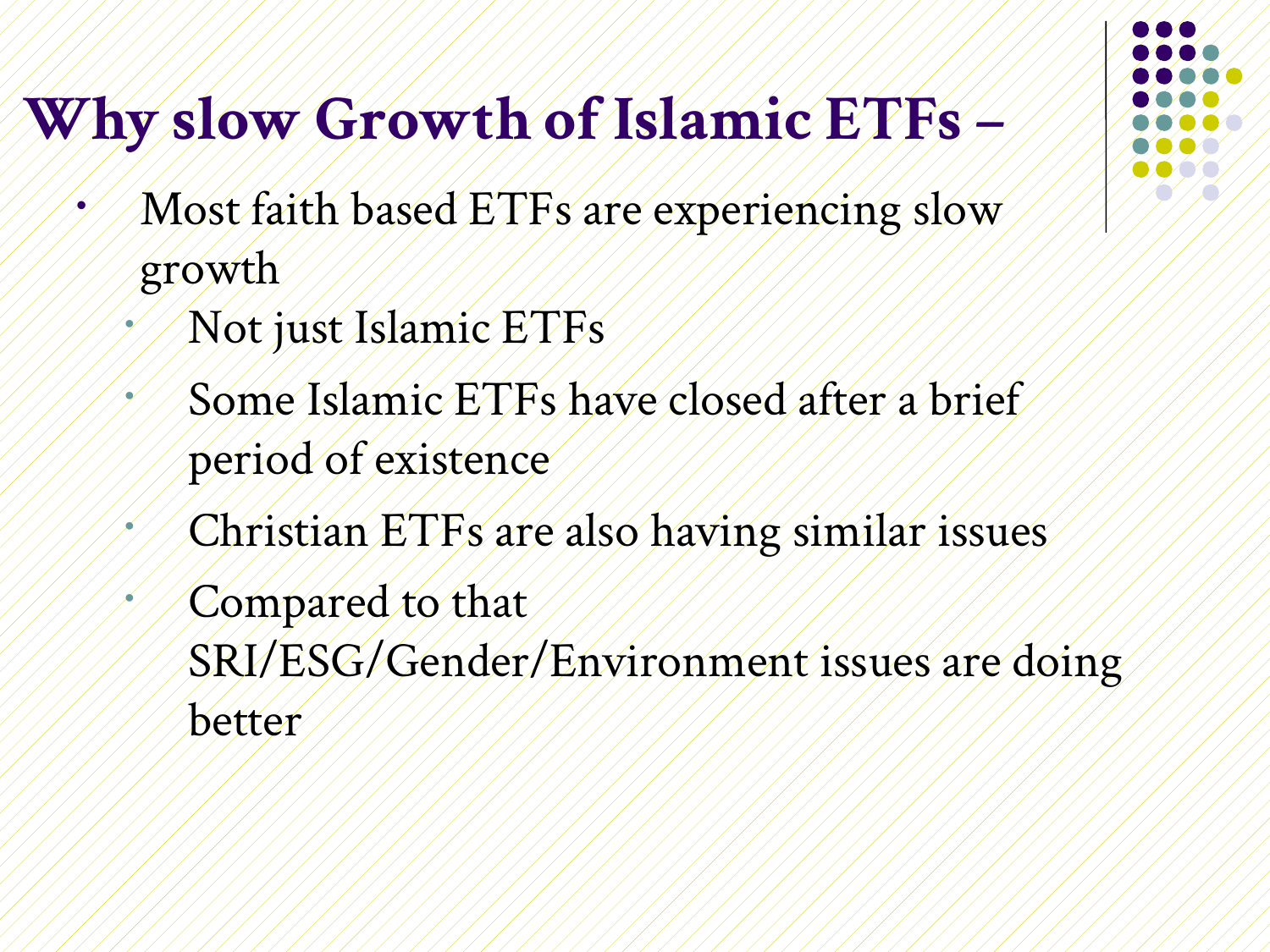

# Why slow Growth of Islamic ETFs –
Most faith based ETFs are experiencing slow growth
Not just Islamic ETFs
Some Islamic ETFs have closed after a brief period of existence
Christian ETFs are also having similar issues
Compared to that SRI/ESG/Gender/Environment issues are doing better